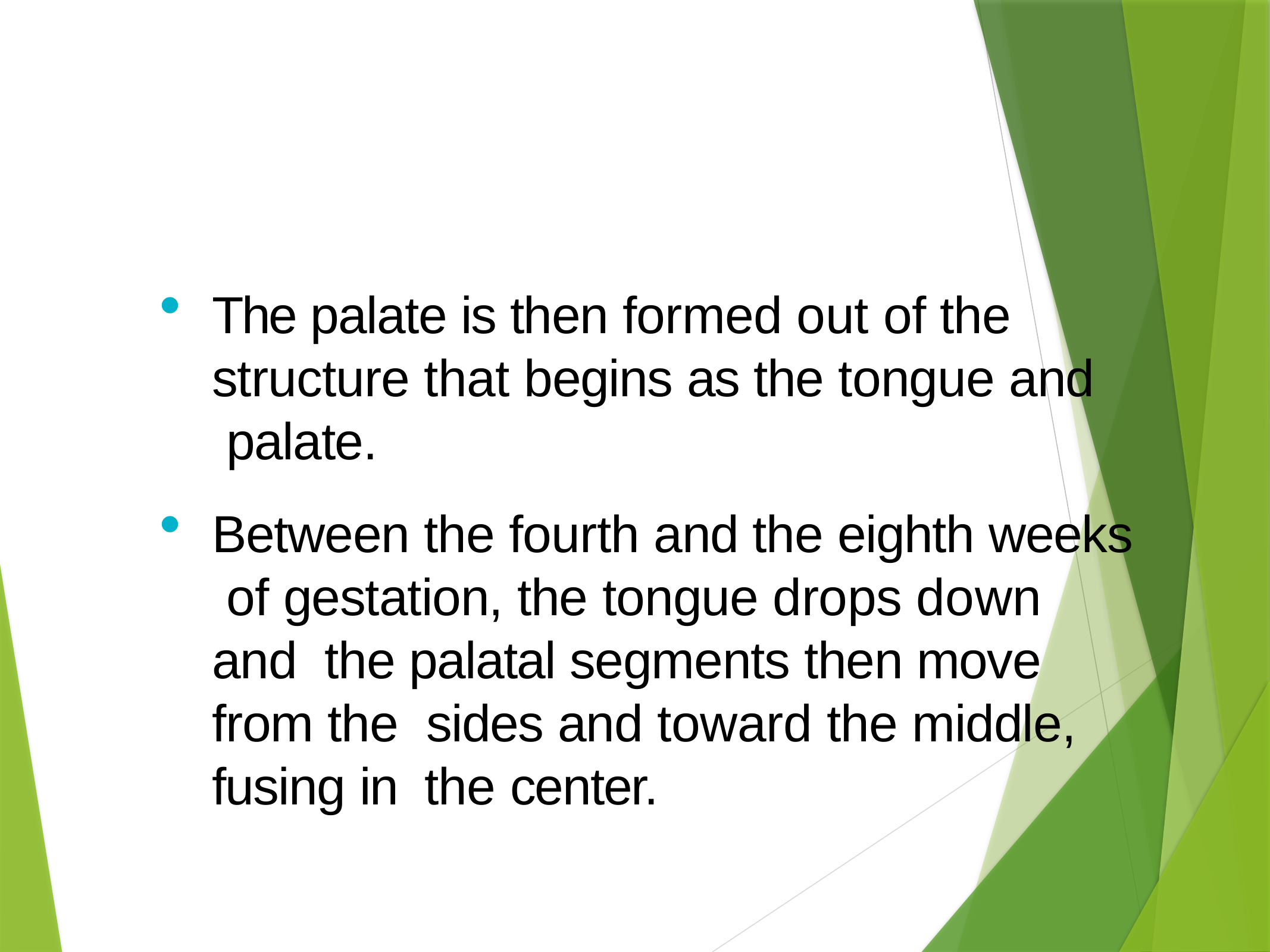

The palate is then formed out of the  structure that begins as the tongue and  palate.
Between the fourth and the eighth weeks  of gestation, the tongue drops down and  the palatal segments then move from the  sides and toward the middle, fusing in  the center.